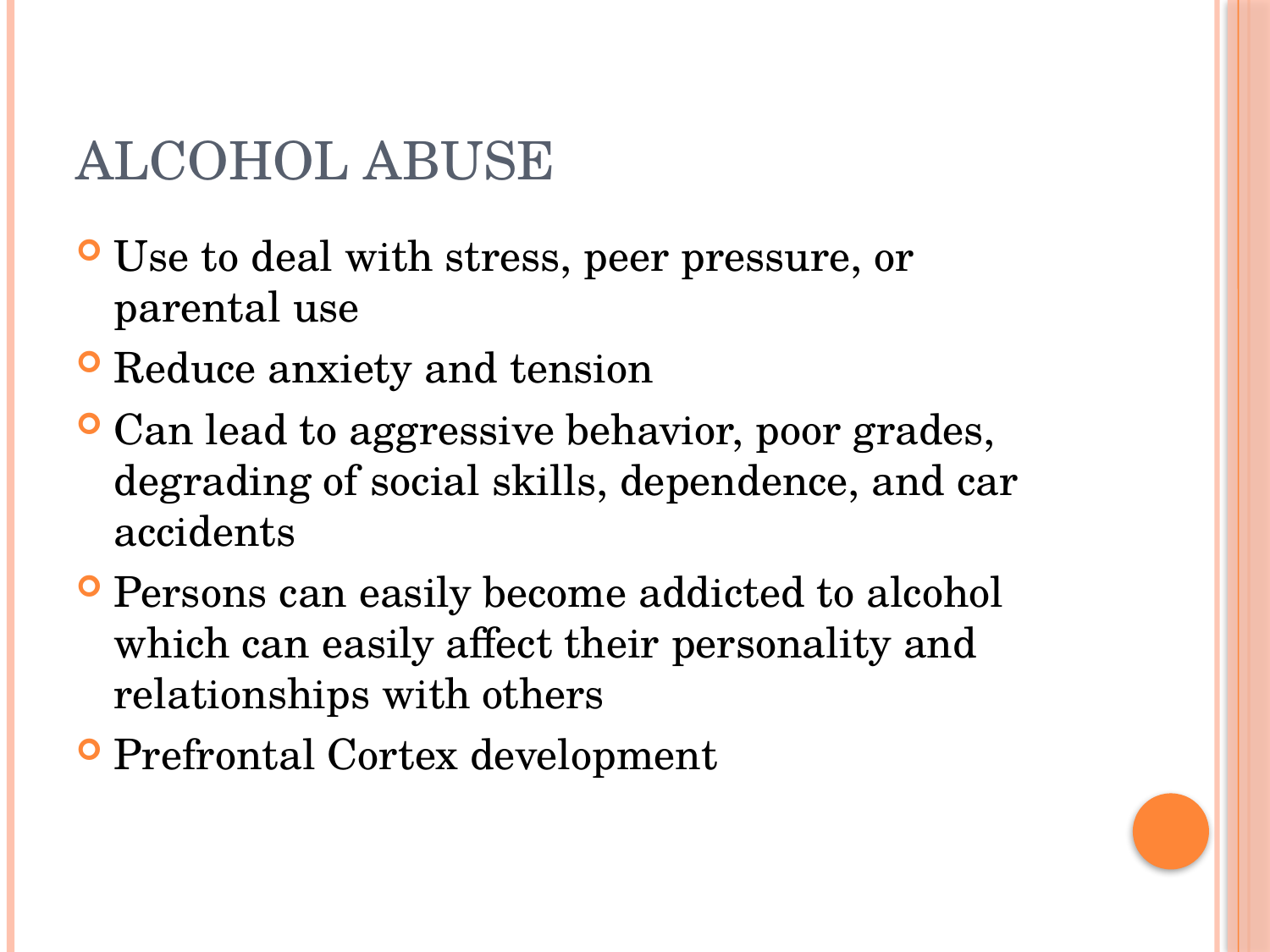

# Alcohol Abuse
Use to deal with stress, peer pressure, or parental use
Reduce anxiety and tension
Can lead to aggressive behavior, poor grades, degrading of social skills, dependence, and car accidents
Persons can easily become addicted to alcohol which can easily affect their personality and relationships with others
Prefrontal Cortex development